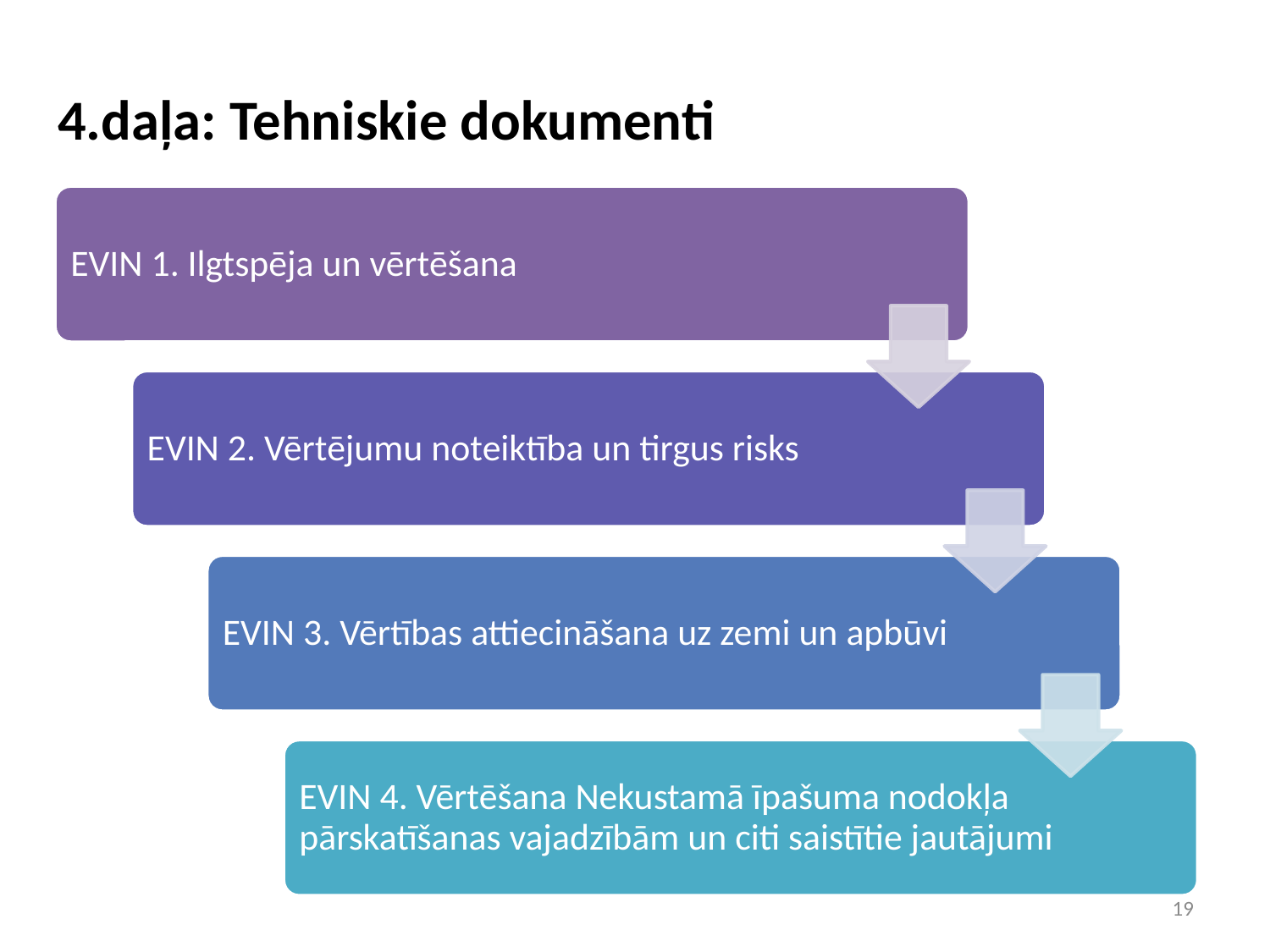

# 4.daļa: Tehniskie dokumenti
EVIN 1. Ilgtspēja un vērtēšana
EVIN 2. Vērtējumu noteiktība un tirgus risks
EVIN 3. Vērtības attiecināšana uz zemi un apbūvi
EVIN 4. Vērtēšana Nekustamā īpašuma nodokļa pārskatīšanas vajadzībām un citi saistītie jautājumi

19